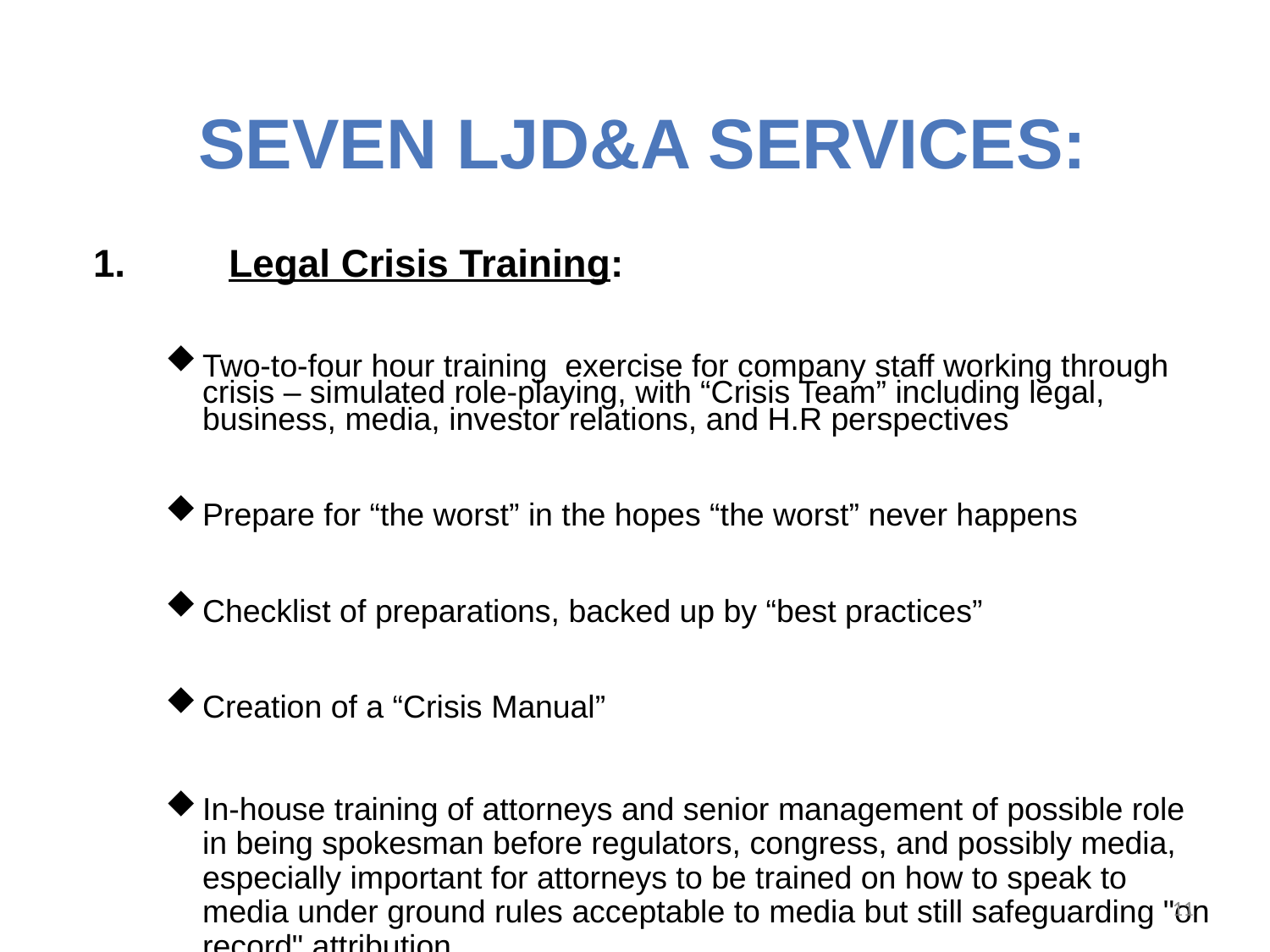

# SEVEN LJD&A Services:
1.	Legal Crisis Training:

Two-to-four hour training  exercise for company staff working through crisis – simulated role-playing, with “Crisis Team” including legal, business, media, investor relations, and H.R perspectives

Prepare for “the worst” in the hopes “the worst” never happens

Checklist of preparations, backed up by “best practices”

Creation of a “Crisis Manual”

In-house training of attorneys and senior management of possible role in being spokesman before regulators, congress, and possibly media, especially important for attorneys to be trained on how to speak to media under ground rules acceptable to media but still safeguarding "on record" attribution
11